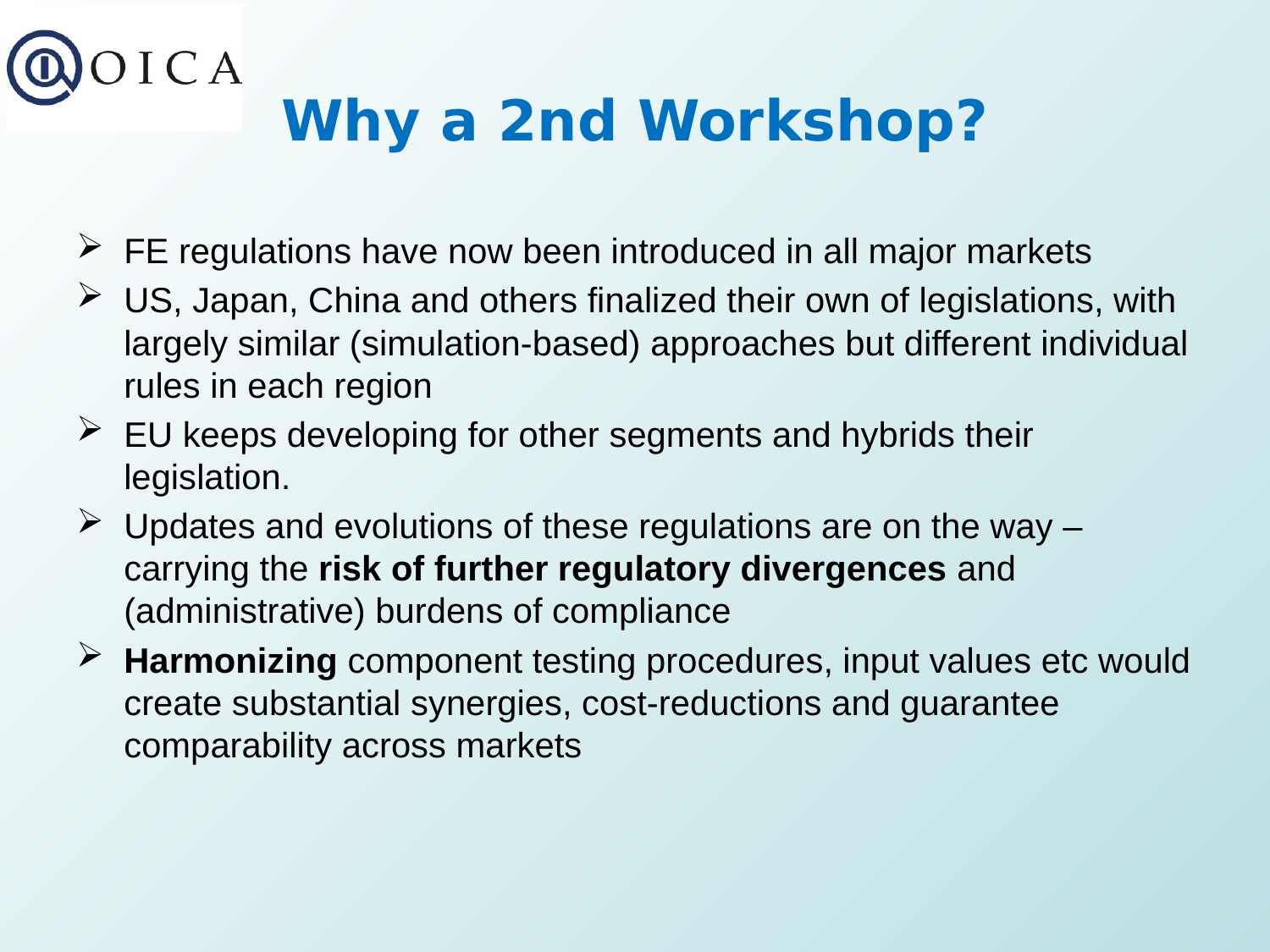

# Why a 2nd Workshop?
FE regulations have now been introduced in all major markets
US, Japan, China and others finalized their own of legislations, with largely similar (simulation-based) approaches but different individual rules in each region
EU keeps developing for other segments and hybrids their legislation.
Updates and evolutions of these regulations are on the way – carrying the risk of further regulatory divergences and (administrative) burdens of compliance
Harmonizing component testing procedures, input values etc would create substantial synergies, cost-reductions and guarantee comparability across markets